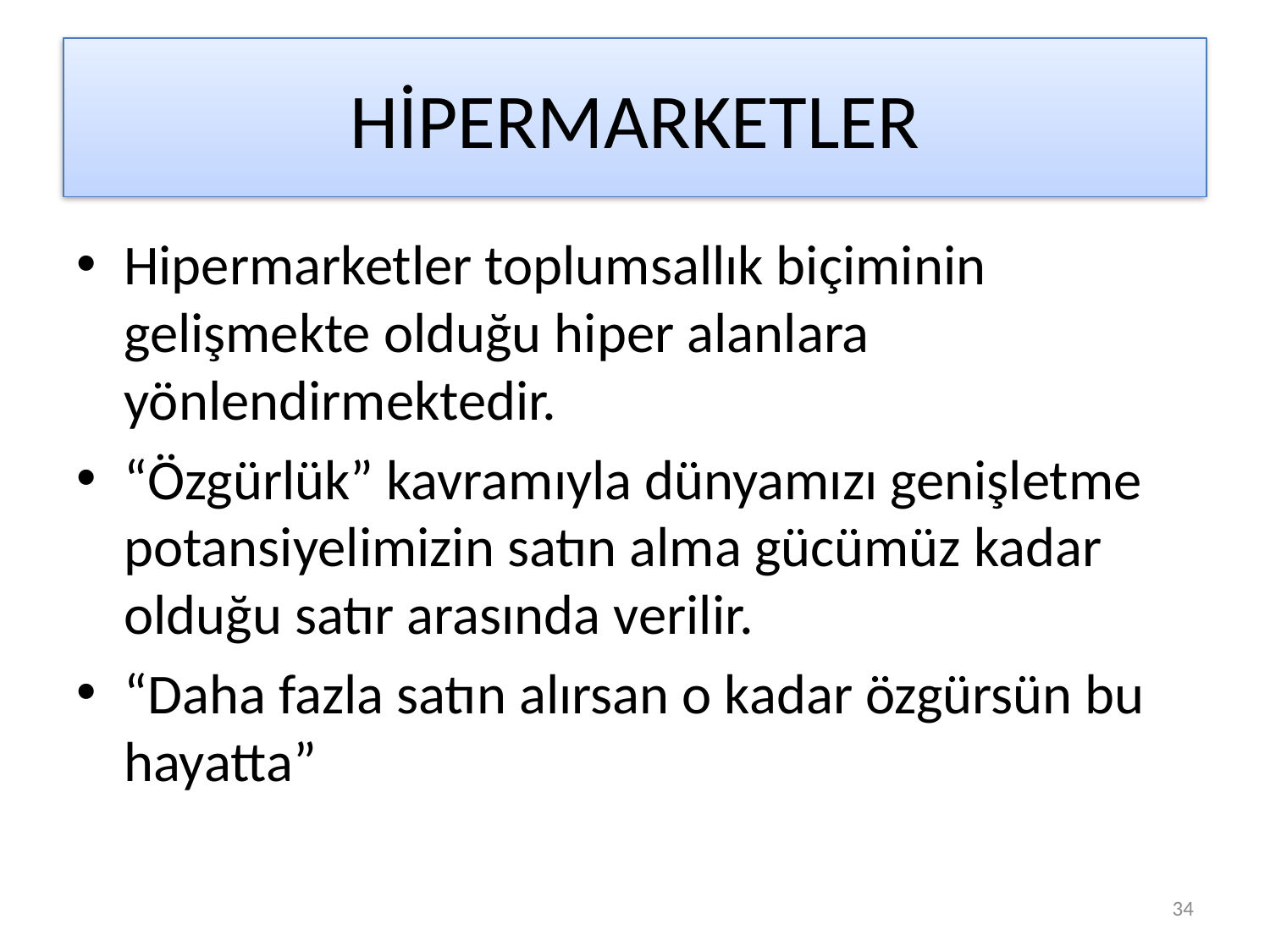

# HİPERMARKETLER
Hipermarketler toplumsallık biçiminin gelişmekte olduğu hiper alanlara yönlendirmektedir.
“Özgürlük” kavramıyla dünyamızı genişletme potansiyelimizin satın alma gücümüz kadar olduğu satır arasında verilir.
“Daha fazla satın alırsan o kadar özgürsün bu hayatta”
34